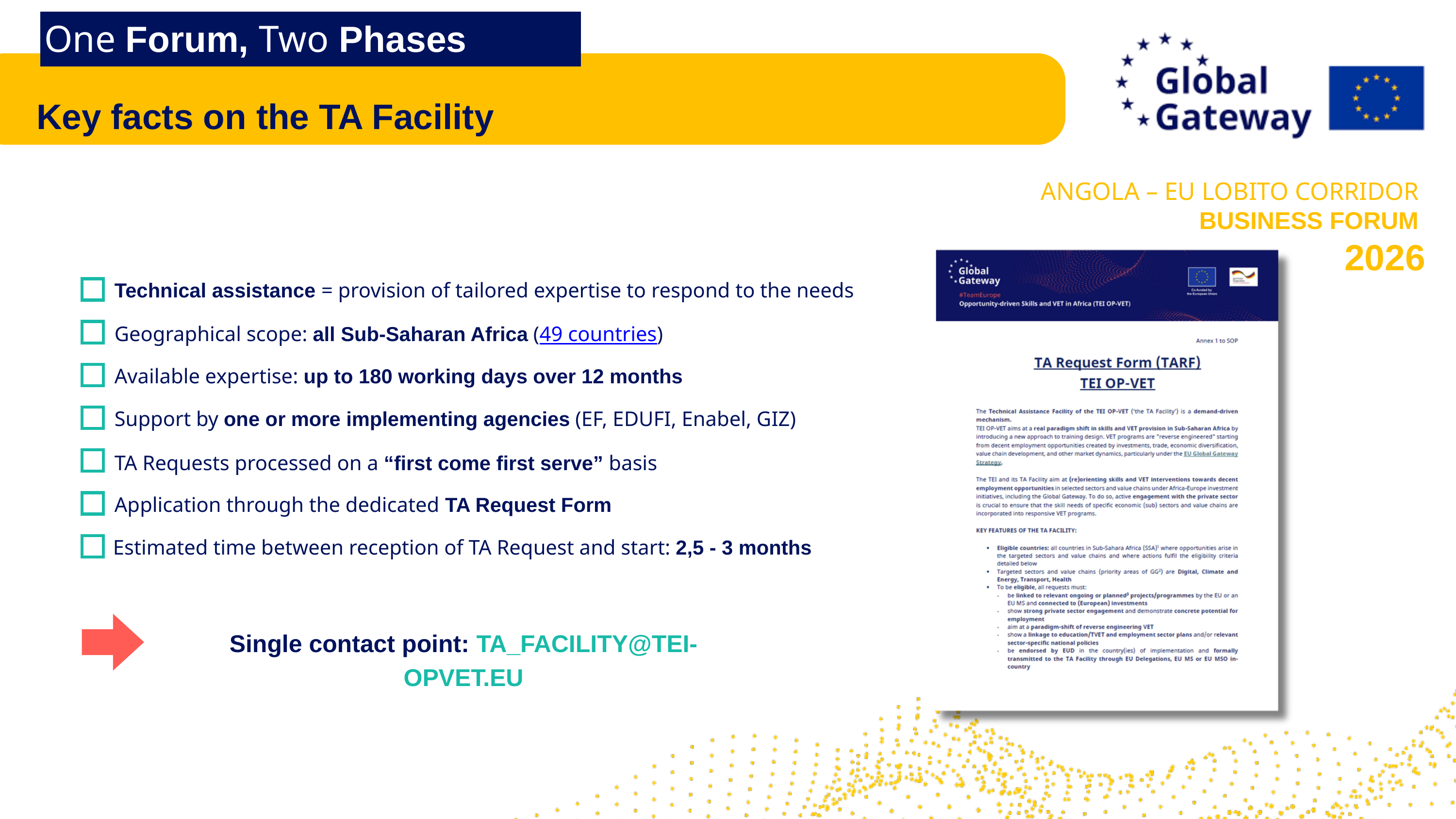

One Forum, Two Phases

Key facts on the TA Facility

ANGOLA – EU LOBITO CORRIDOR
BUSINESS FORUM
2026

Technical assistance = provision of tailored expertise to respond to the needs​

Geographical scope: all Sub-Saharan Africa (49 countries)​

Available expertise: up to 180 working days over 12 months​​

Support by one or more implementing agencies (EF, EDUFI, Enabel, GIZ)​​

TA Requests processed on a “first come first serve” basis​

Application through the dedicated TA Request Form ​

Estimated time between reception of TA Request and start: ​2,5 - 3 months​

Single contact point: TA_FACILITY@TEI-OPVET.EU